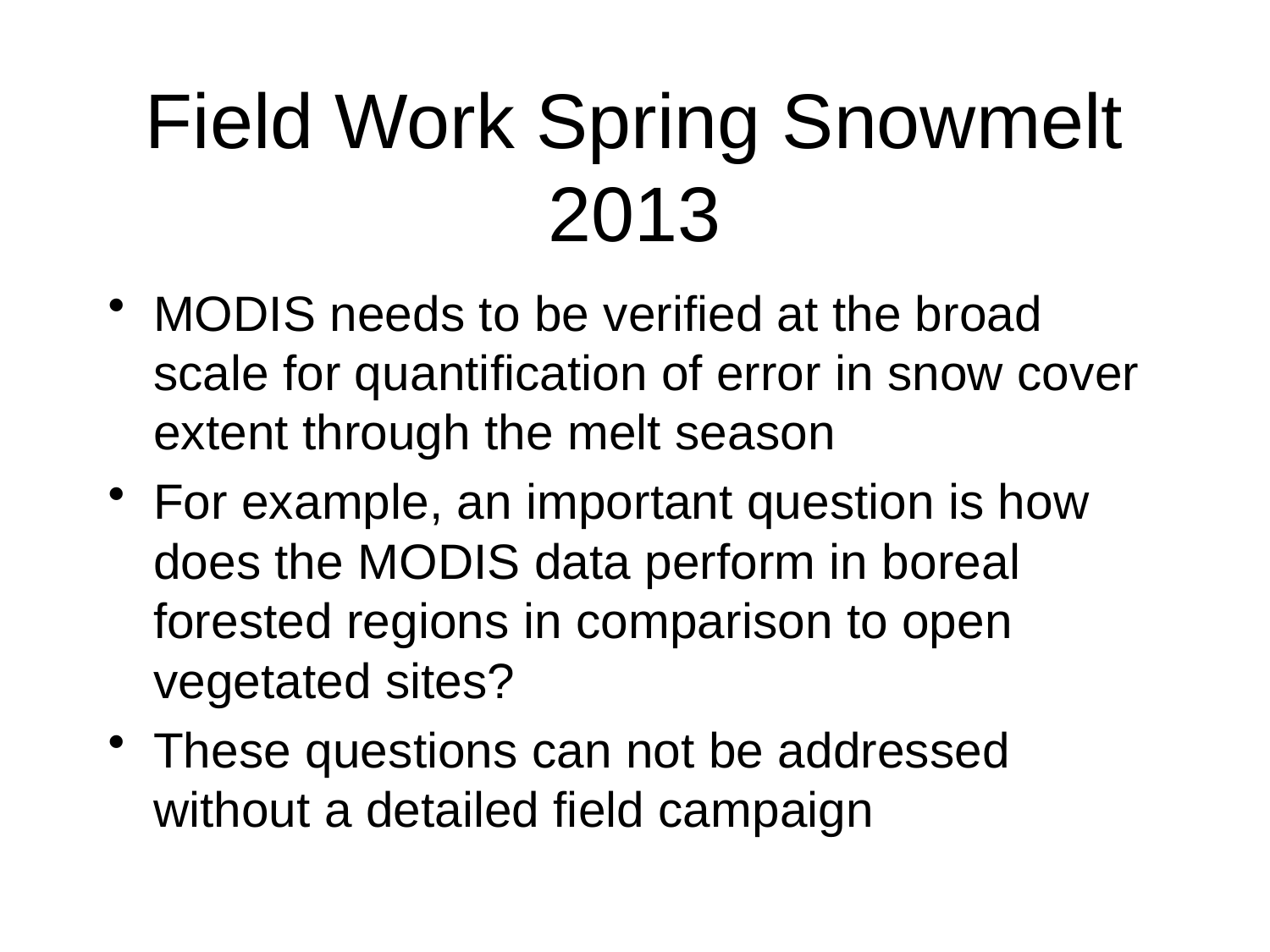

# Field Work Spring Snowmelt 2013
MODIS needs to be verified at the broad scale for quantification of error in snow cover extent through the melt season
For example, an important question is how does the MODIS data perform in boreal forested regions in comparison to open vegetated sites?
These questions can not be addressed without a detailed field campaign